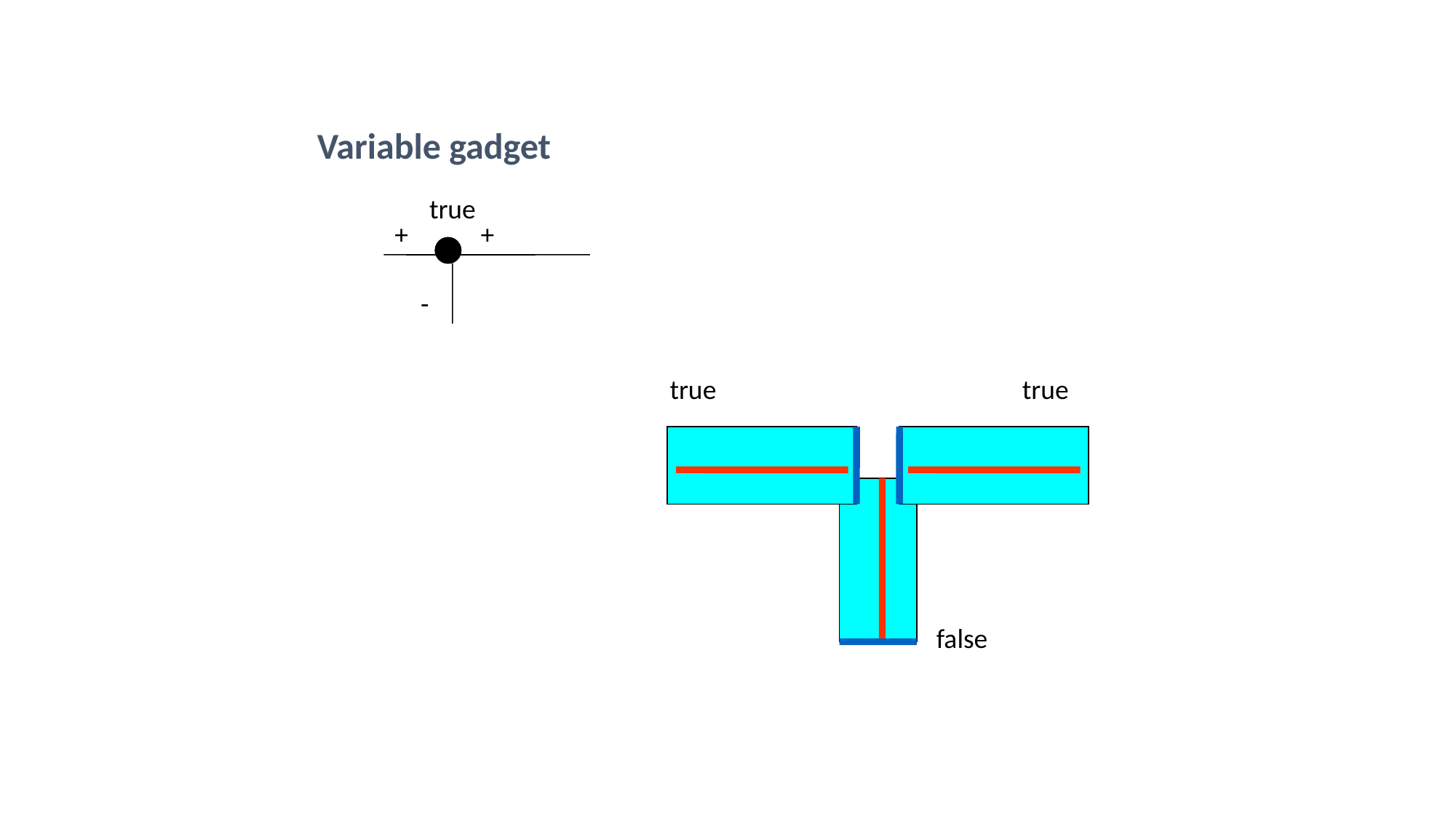

Variable gadget
true
+
+

-
true
true

false